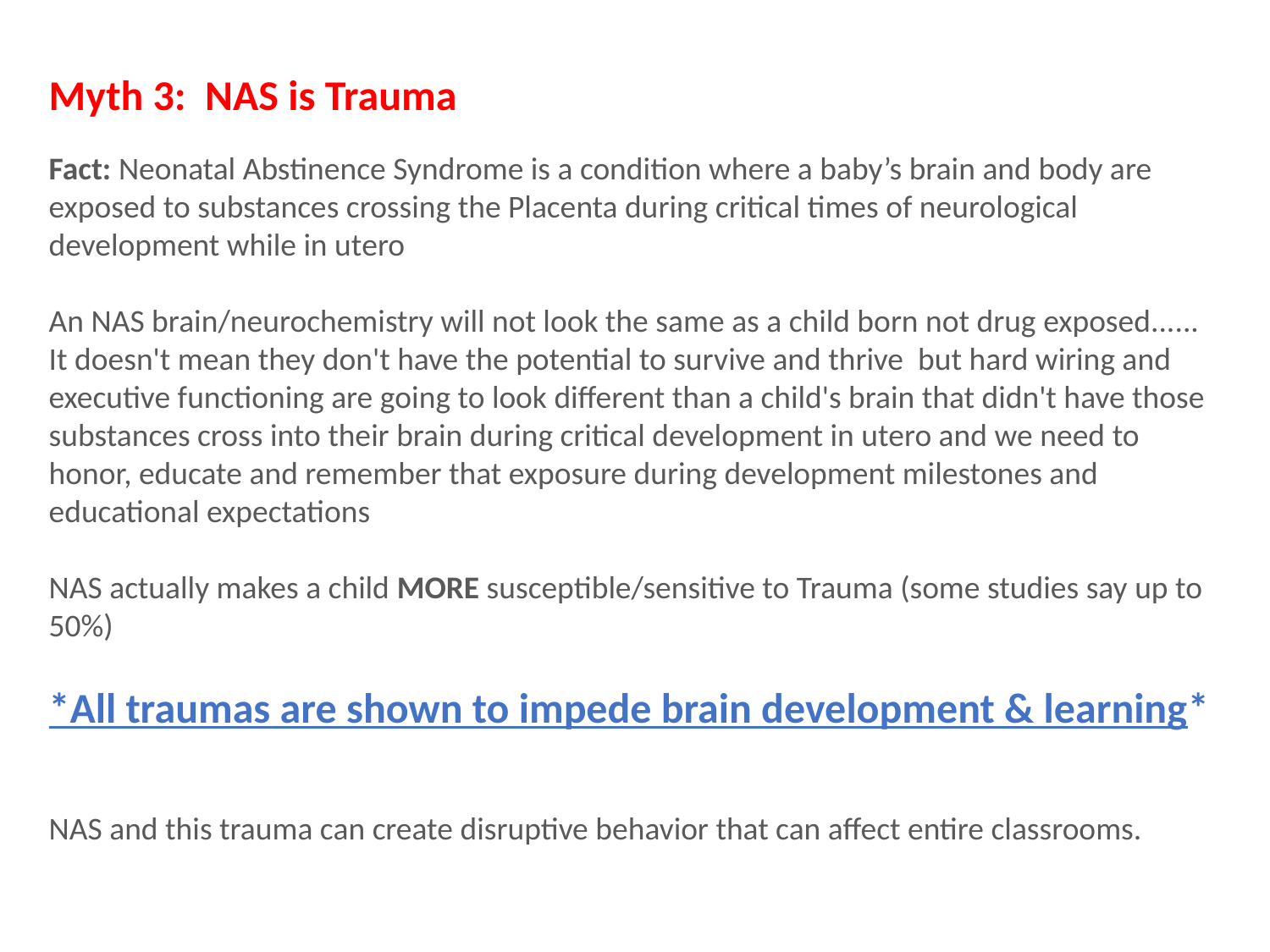

Myth 3:  NAS is Trauma

Fact: Neonatal Abstinence Syndrome is a condition where a baby’s brain and body are exposed to substances crossing the Placenta during critical times of neurological development while in utero

An NAS brain/neurochemistry will not look the same as a child born not drug exposed......
It doesn't mean they don't have the potential to survive and thrive  but hard wiring and executive functioning are going to look different than a child's brain that didn't have those substances cross into their brain during critical development in utero and we need to honor, educate and remember that exposure during development milestones and educational expectations

NAS actually makes a child MORE susceptible/sensitive to Trauma (some studies say up to 50%)

*All traumas are shown to impede brain development & learning*

NAS and this trauma can create disruptive behavior that can affect entire classrooms.